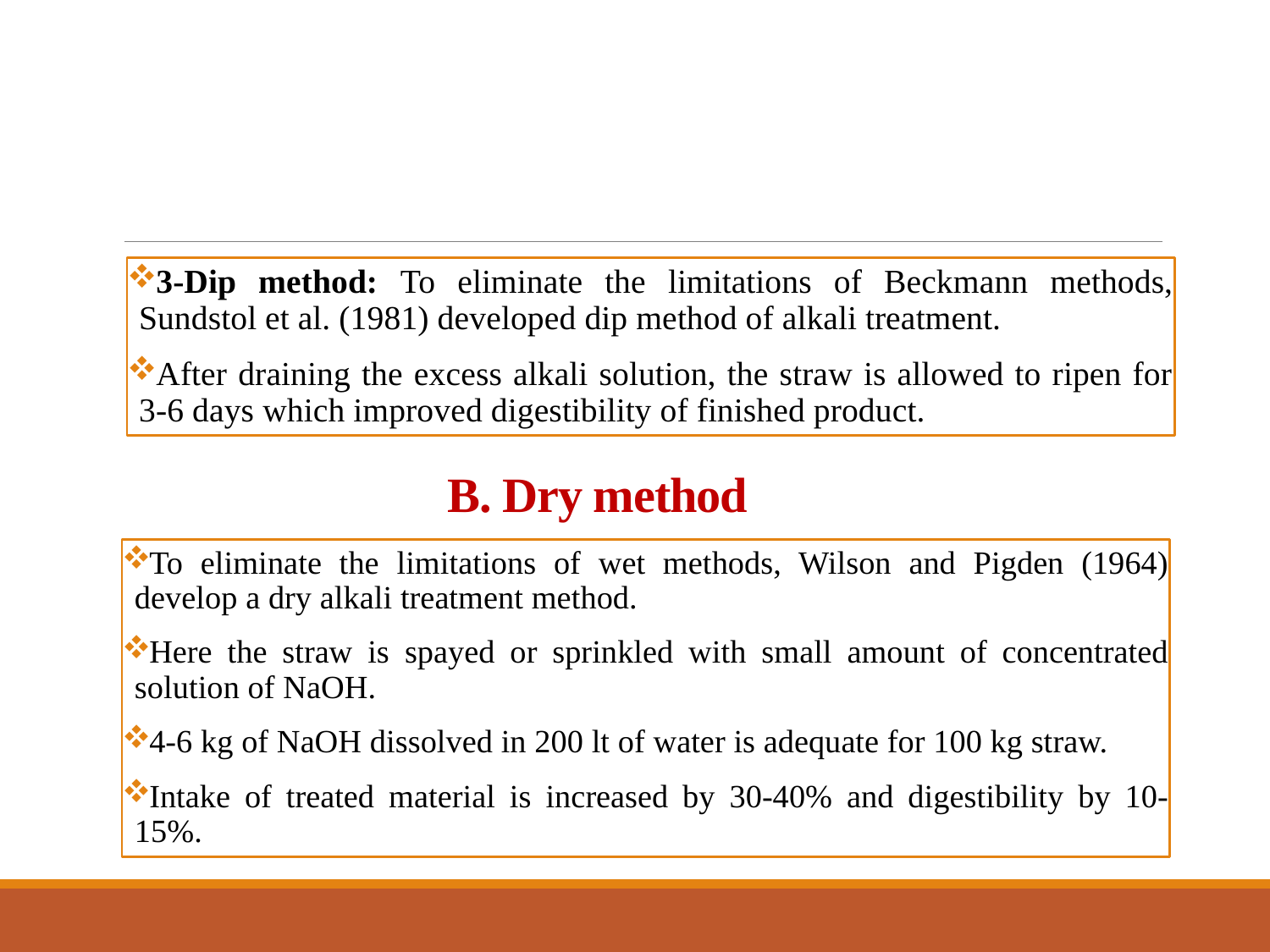

3-Dip method: To eliminate the limitations of Beckmann methods, Sundstol et al. (1981) developed dip method of alkali treatment.
After draining the excess alkali solution, the straw is allowed to ripen for 3-6 days which improved digestibility of finished product.
# B. Dry method
To eliminate the limitations of wet methods, Wilson and Pigden (1964) develop a dry alkali treatment method.
Here the straw is spayed or sprinkled with small amount of concentrated solution of NaOH.
4-6 kg of NaOH dissolved in 200 lt of water is adequate for 100 kg straw.
Intake of treated material is increased by 30-40% and digestibility by 10-15%.